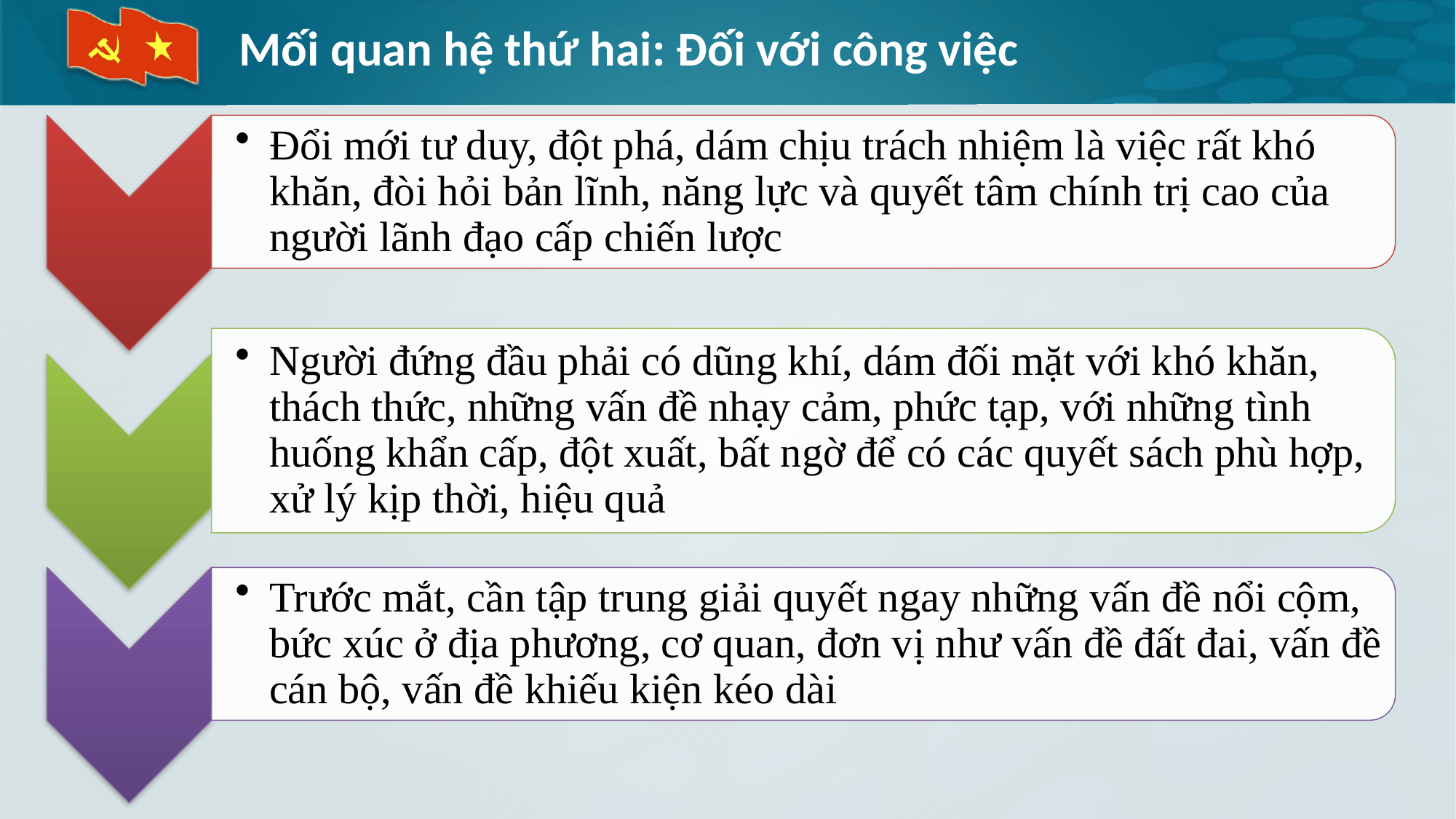

# Mối quan hệ thứ hai: Đối với công việc

Đổi mới tư duy, đột phá, dám chịu trách nhiệm là việc rất khó khăn, đòi hỏi bản lĩnh, năng lực và quyết tâm chính trị cao của người lãnh đạo cấp chiến lược

Người đứng đầu phải có dũng khí, dám đối mặt với khó khăn, thách thức, những vấn đề nhạy cảm, phức tạp, với những tình huống khẩn cấp, đột xuất, bất ngờ để có các quyết sách phù hợp, xử lý kịp thời, hiệu quả

Trước mắt, cần tập trung giải quyết ngay những vấn đề nổi cộm, bức xúc ở địa phương, cơ quan, đơn vị như vấn đề đất đai, vấn đề cán bộ, vấn đề khiếu kiện kéo dài